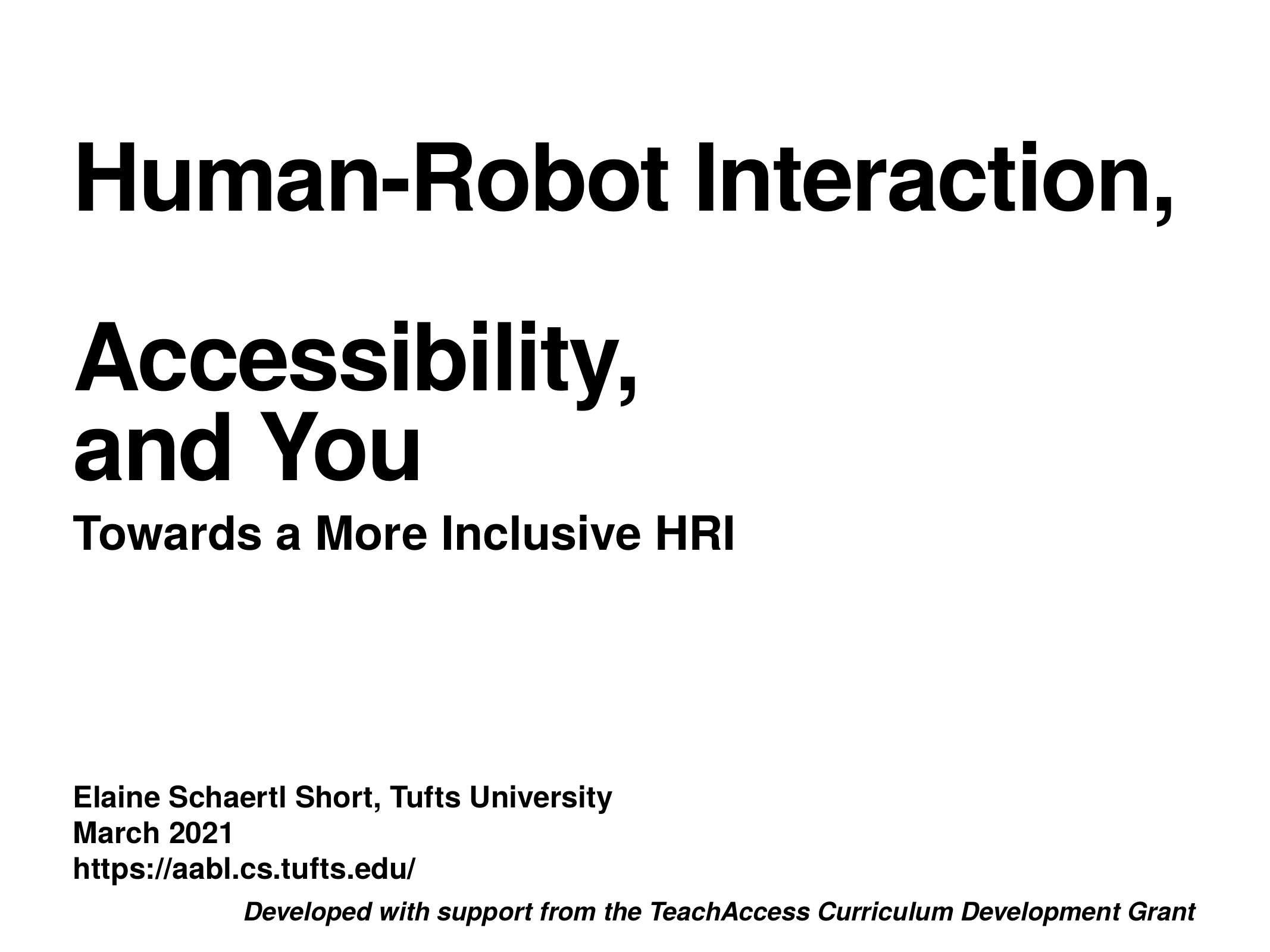

# Human-Robot Interaction, Accessibility, and You
Towards a More Inclusive HRI
Elaine Schaertl Short, Tufts University
March 2021
https://aabl.cs.tufts.edu/
Developed with support from the TeachAccess Curriculum Development Grant